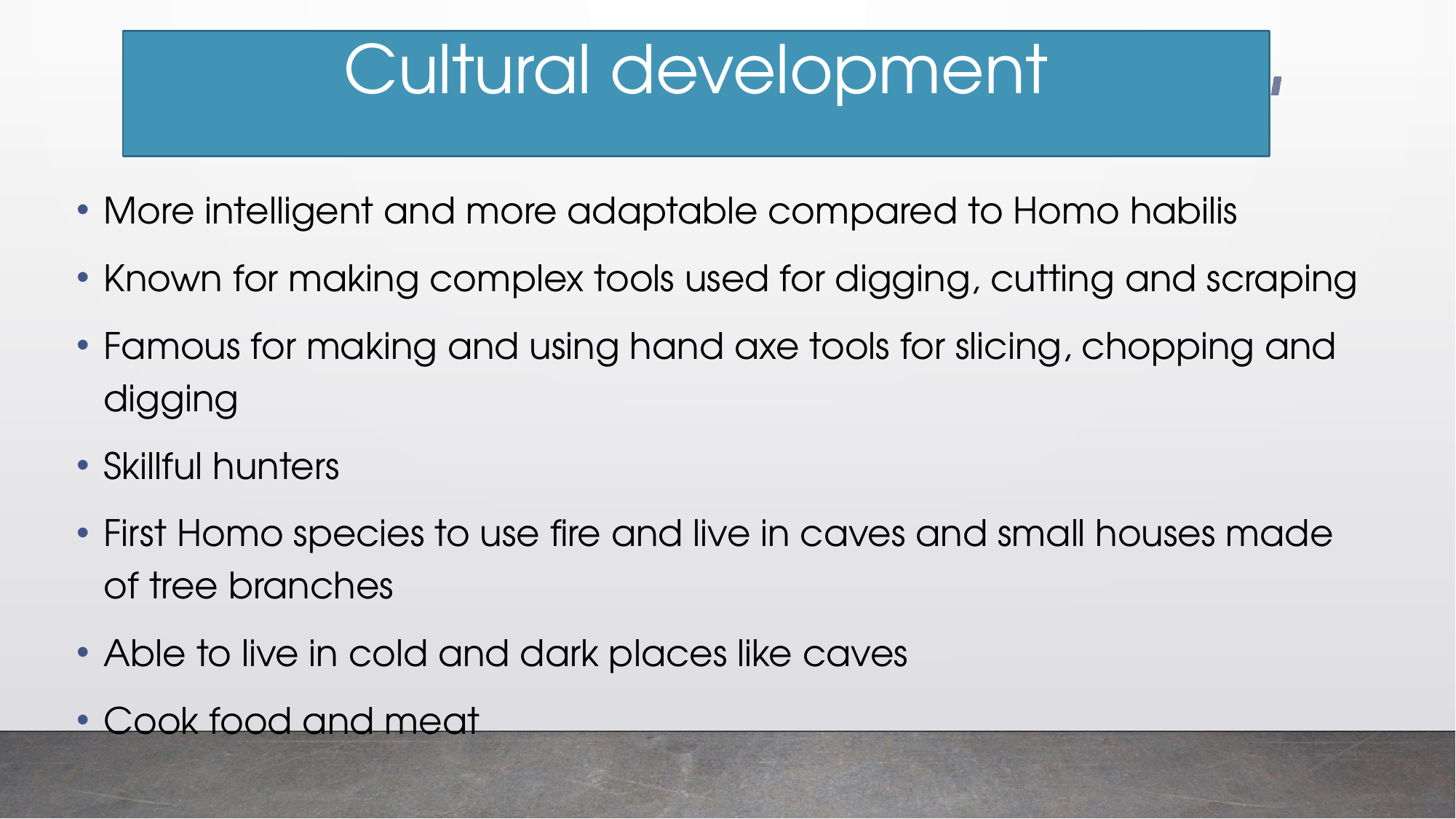

# Cultural development
More intelligent and more adaptable compared to Homo habilis
Known for making complex tools used for digging, cutting and scraping
Famous for making and using hand axe tools for slicing, chopping and digging
Skillful hunters
First Homo species to use fire and live in caves and small houses made of tree branches
Able to live in cold and dark places like caves
Cook food and meat